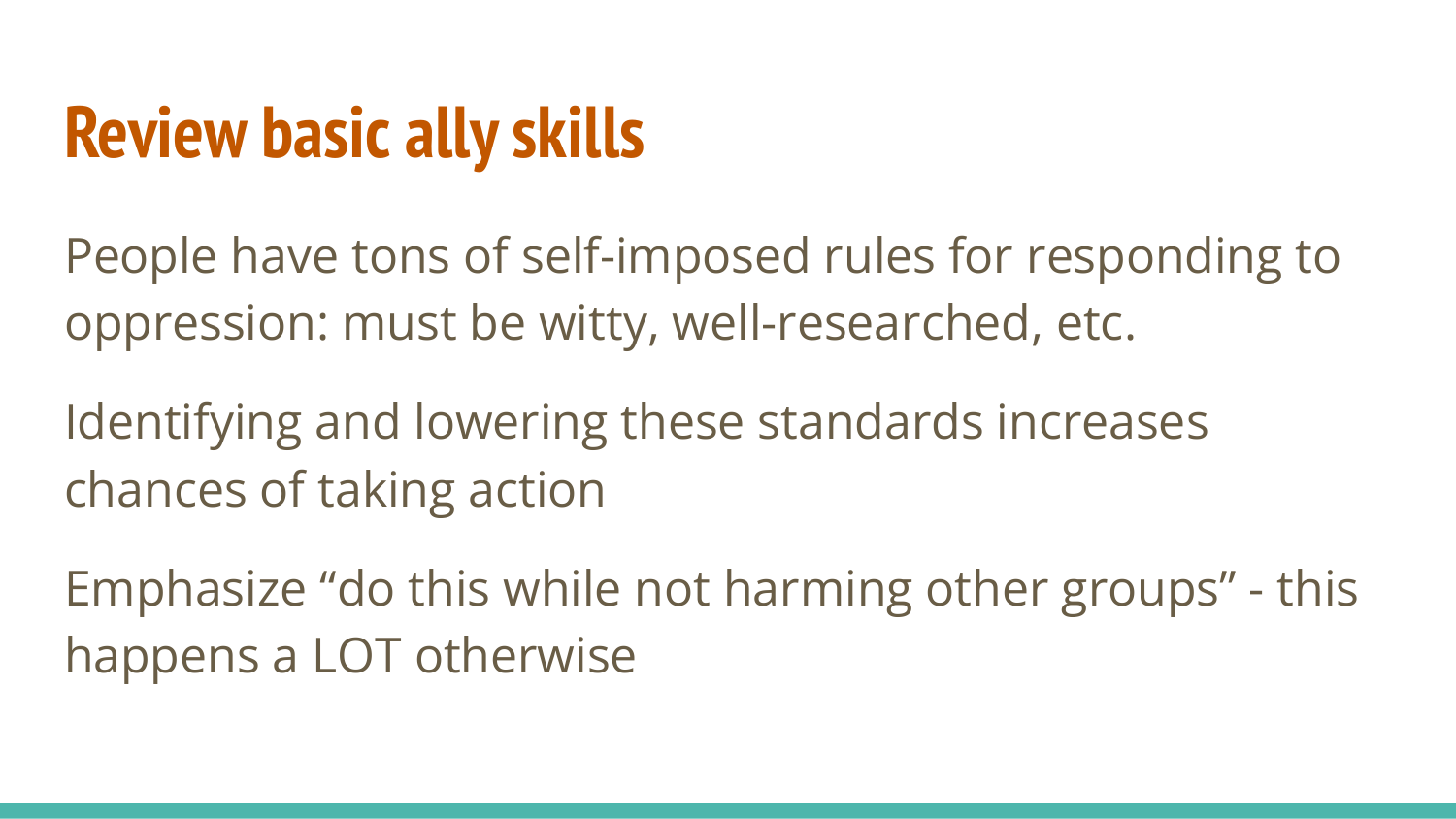

# Review basic ally skills
People have tons of self-imposed rules for responding to oppression: must be witty, well-researched, etc.
Identifying and lowering these standards increases chances of taking action
Emphasize “do this while not harming other groups” - this happens a LOT otherwise